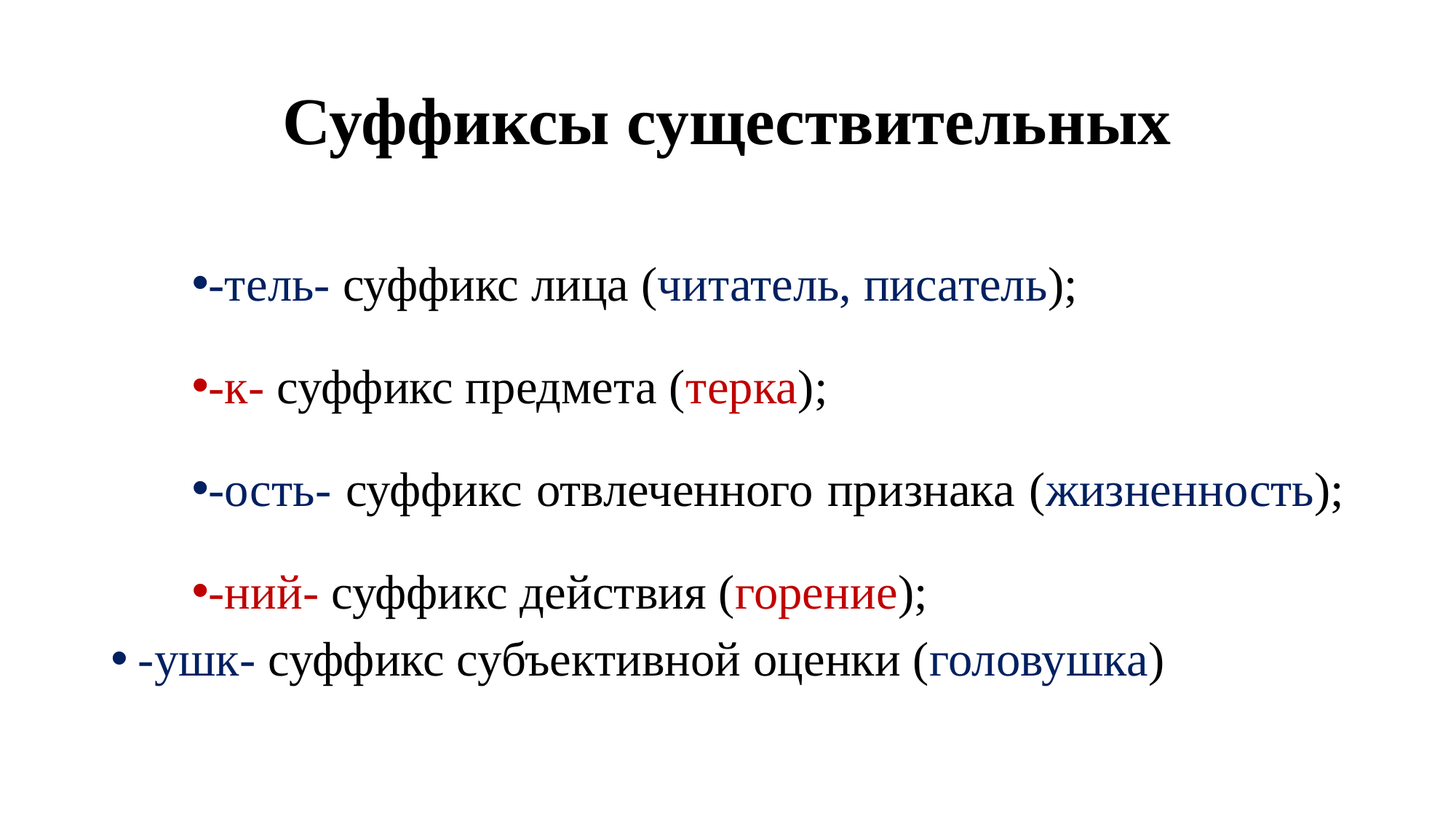

# Суффиксы существительных
-тель- суффикс лица (читатель, писатель);
-к- суффикс предмета (терка);
-ость- суффикс отвлеченного признака (жизненность);
-ний- суффикс действия (горение);
-ушк- суффикс субъективной оценки (головушка)